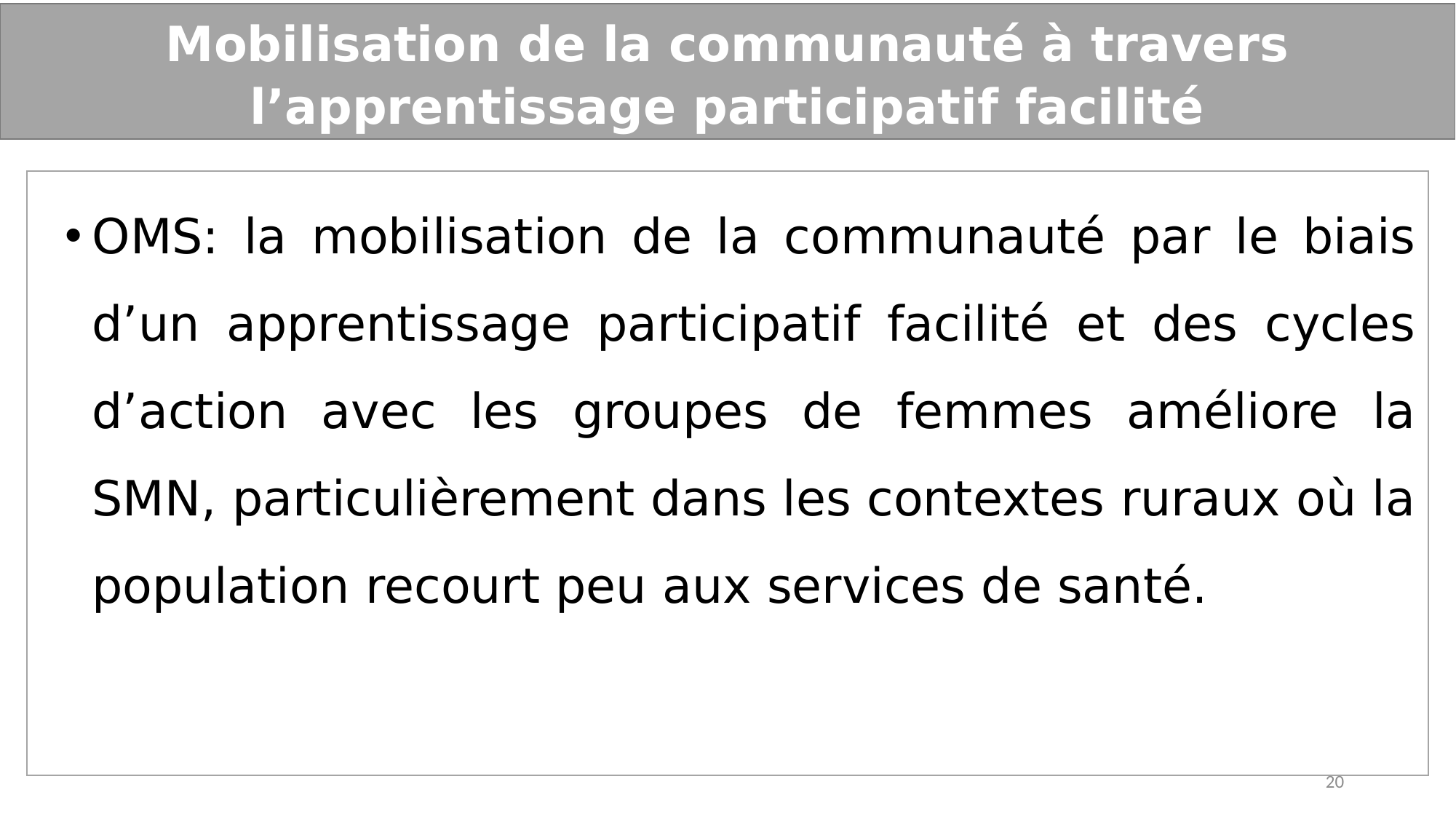

Mobilisation de la communauté à travers l’apprentissage participatif facilité
OMS: la mobilisation de la communauté par le biais d’un apprentissage participatif facilité et des cycles d’action avec les groupes de femmes améliore la SMN, particulièrement dans les contextes ruraux où la population recourt peu aux services de santé.
20